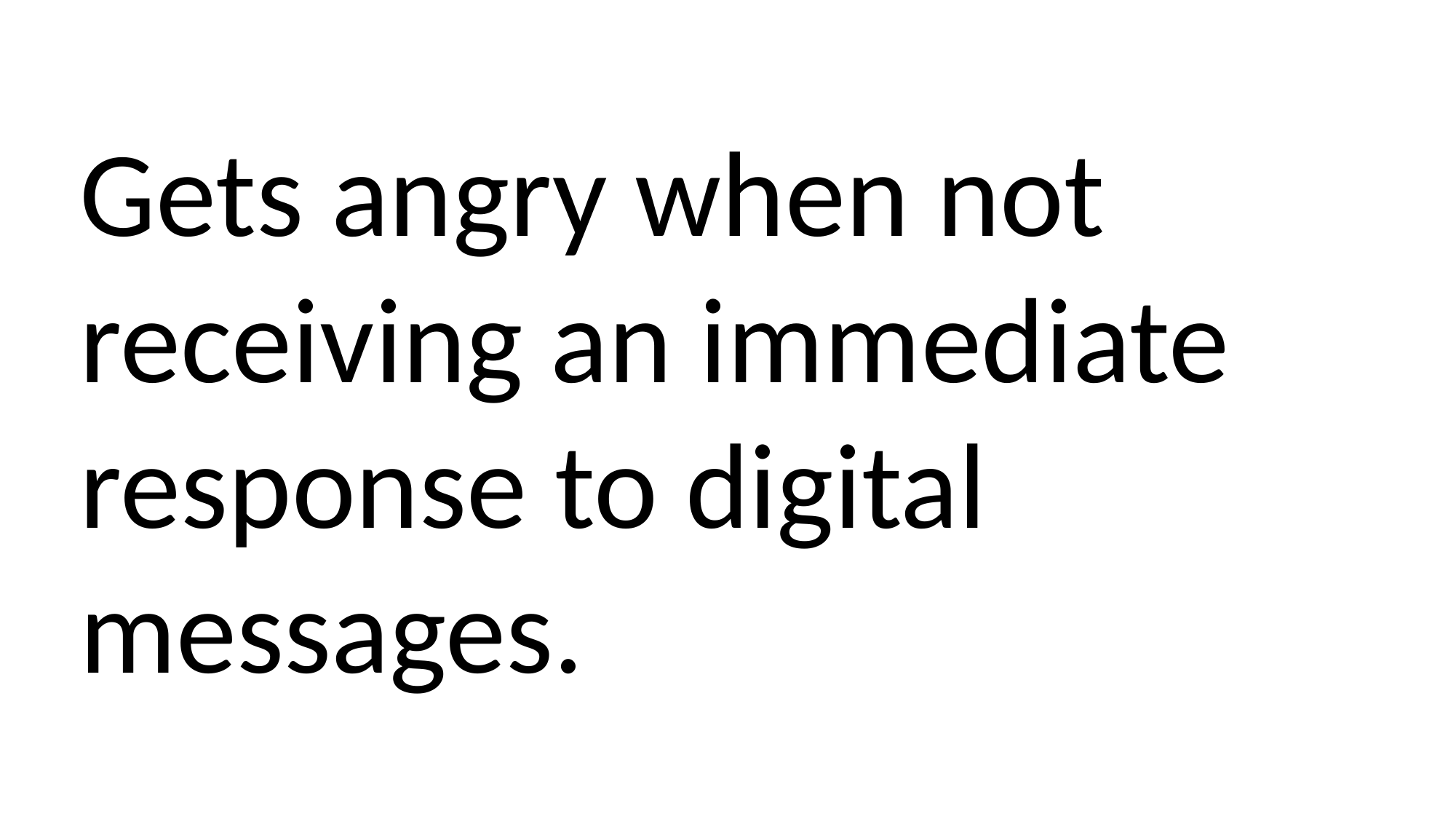

Gets angry when not receiving an immediate response to digital messages.